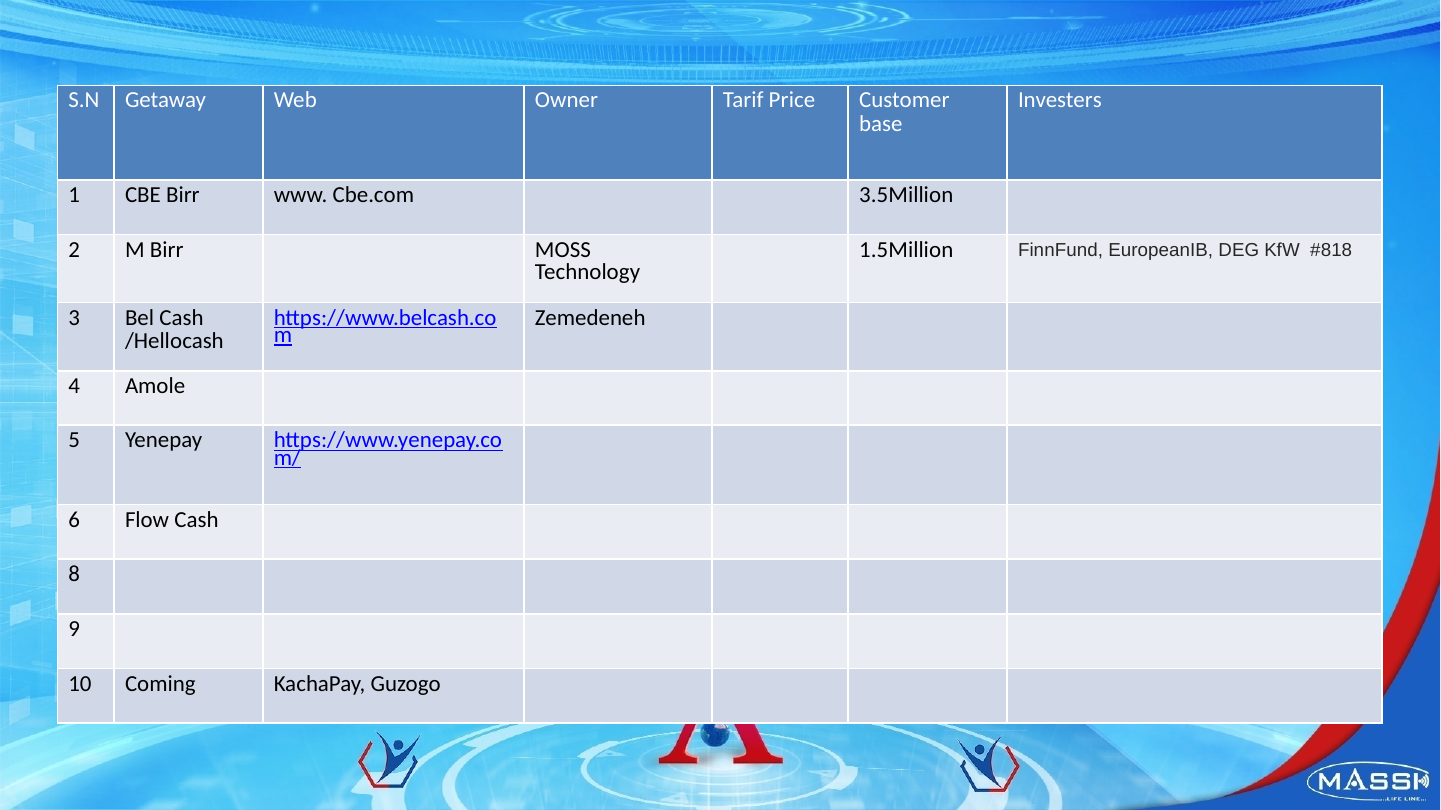

#
| S.N | Getaway | Web | Owner | Tarif Price | Customer base | Investers |
| --- | --- | --- | --- | --- | --- | --- |
| 1 | CBE Birr | www. Cbe.com |  |  | 3.5Million |  |
| 2 | M Birr |  | MOSS Technology |  | 1.5Million | FinnFund, EuropeanIB, DEG KfW #818 |
| 3 | Bel Cash /Hellocash | https://www.belcash.com | Zemedeneh |  |  |  |
| 4 | Amole |  |  |  |  |  |
| 5 | Yenepay | https://www.yenepay.com/ |  |  |  |  |
| 6 | Flow Cash |  |  |  |  |  |
| 8 |  |  |  |  |  |  |
| 9 |  |  |  |  |  |  |
| 10 | Coming | KachaPay, Guzogo |  |  |  |  |